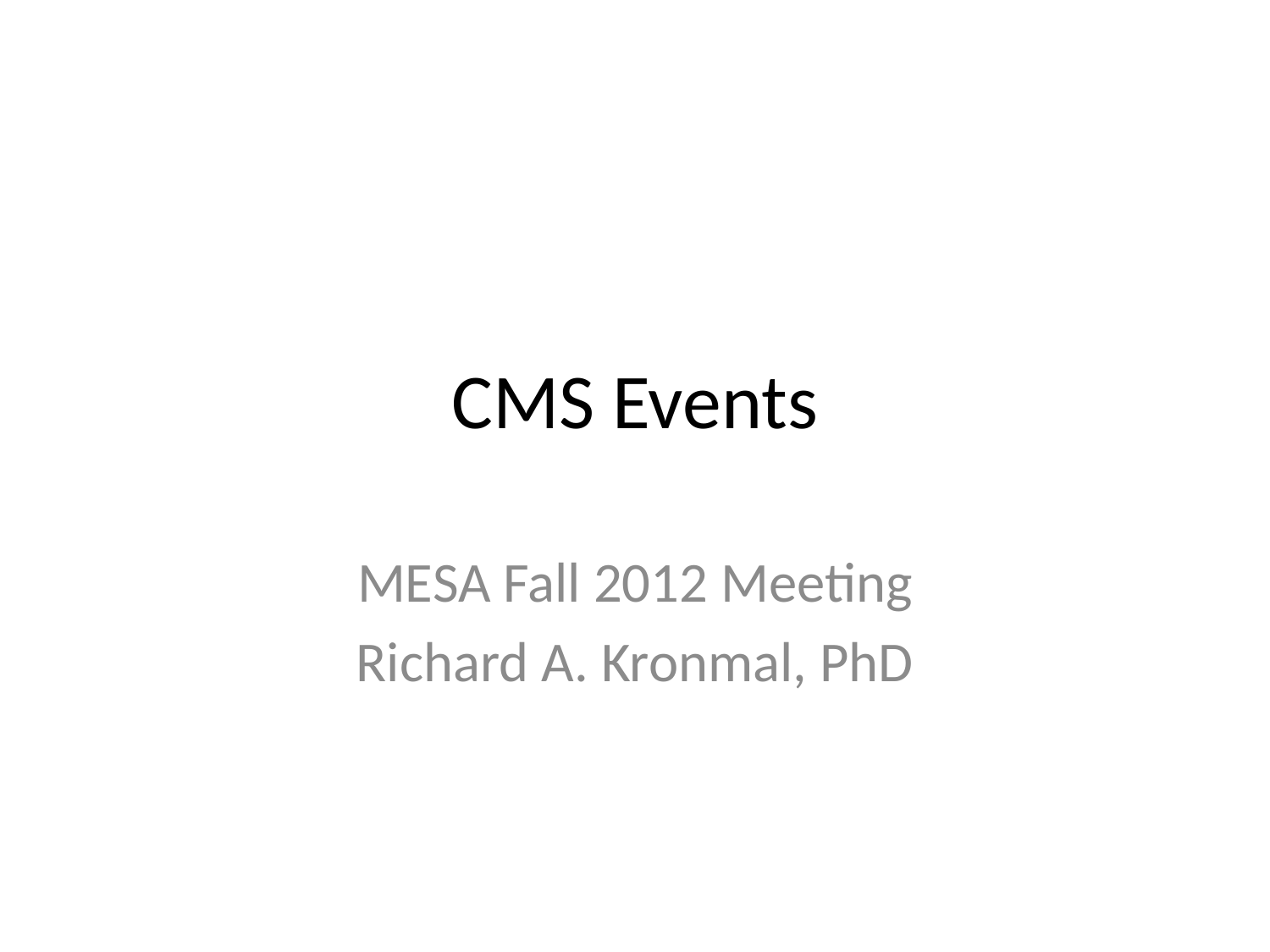

# CMS Events
MESA Fall 2012 Meeting
Richard A. Kronmal, PhD